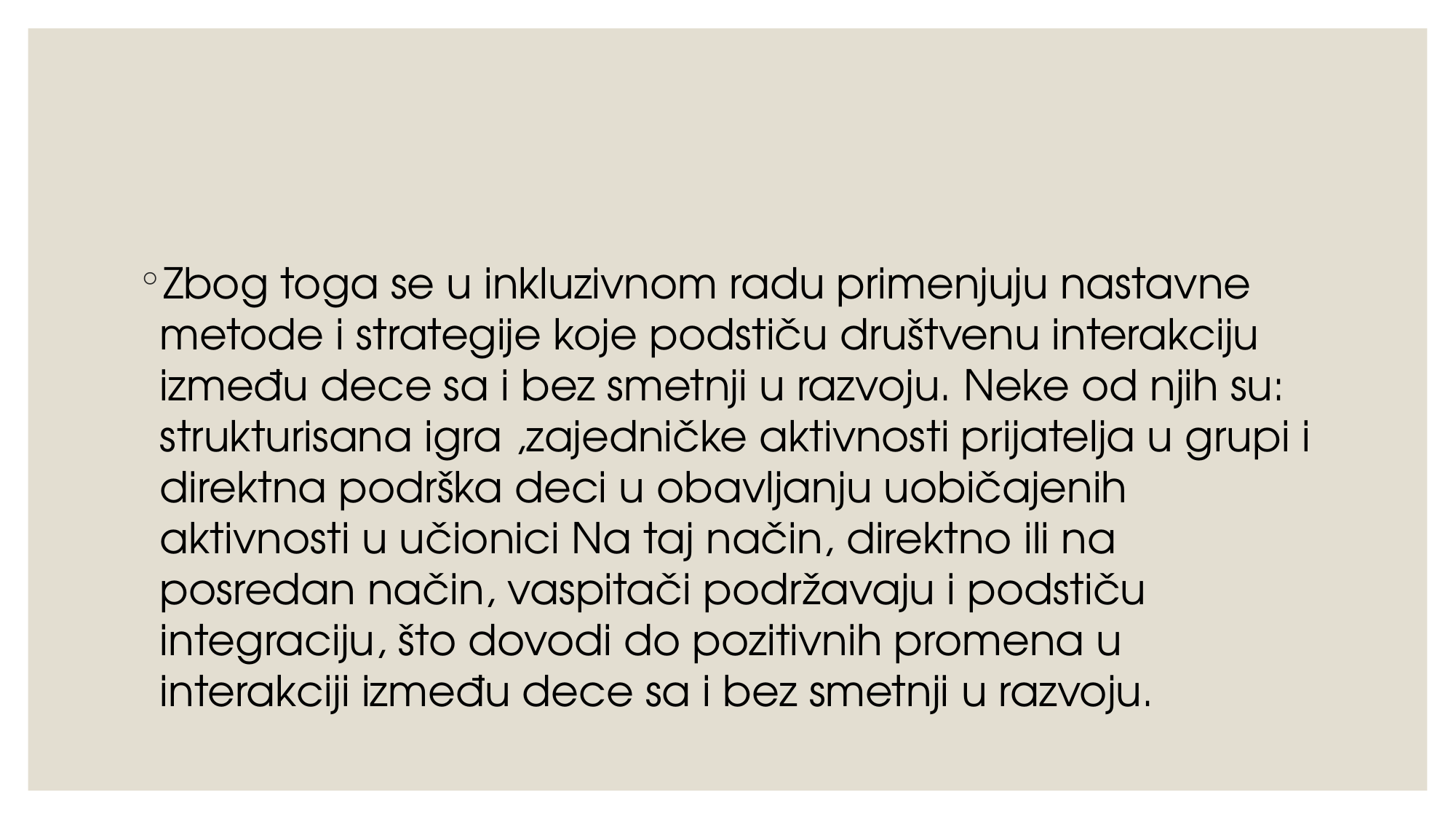

Zbog toga se u inkluzivnom radu primenjuju nastavne metode i strategije koje podstiču društvenu interakciju između dece sa i bez smetnji u razvoju. Neke od njih su: strukturisana igra ,zajedničke aktivnosti prijatelja u grupi i direktna podrška deci u obavljanju uobičajenih aktivnosti u učionici Na taj način, direktno ili na posredan način, vaspitači podržavaju i podstiču integraciju, što dovodi do pozitivnih promena u interakciji između dece sa i bez smetnji u razvoju.